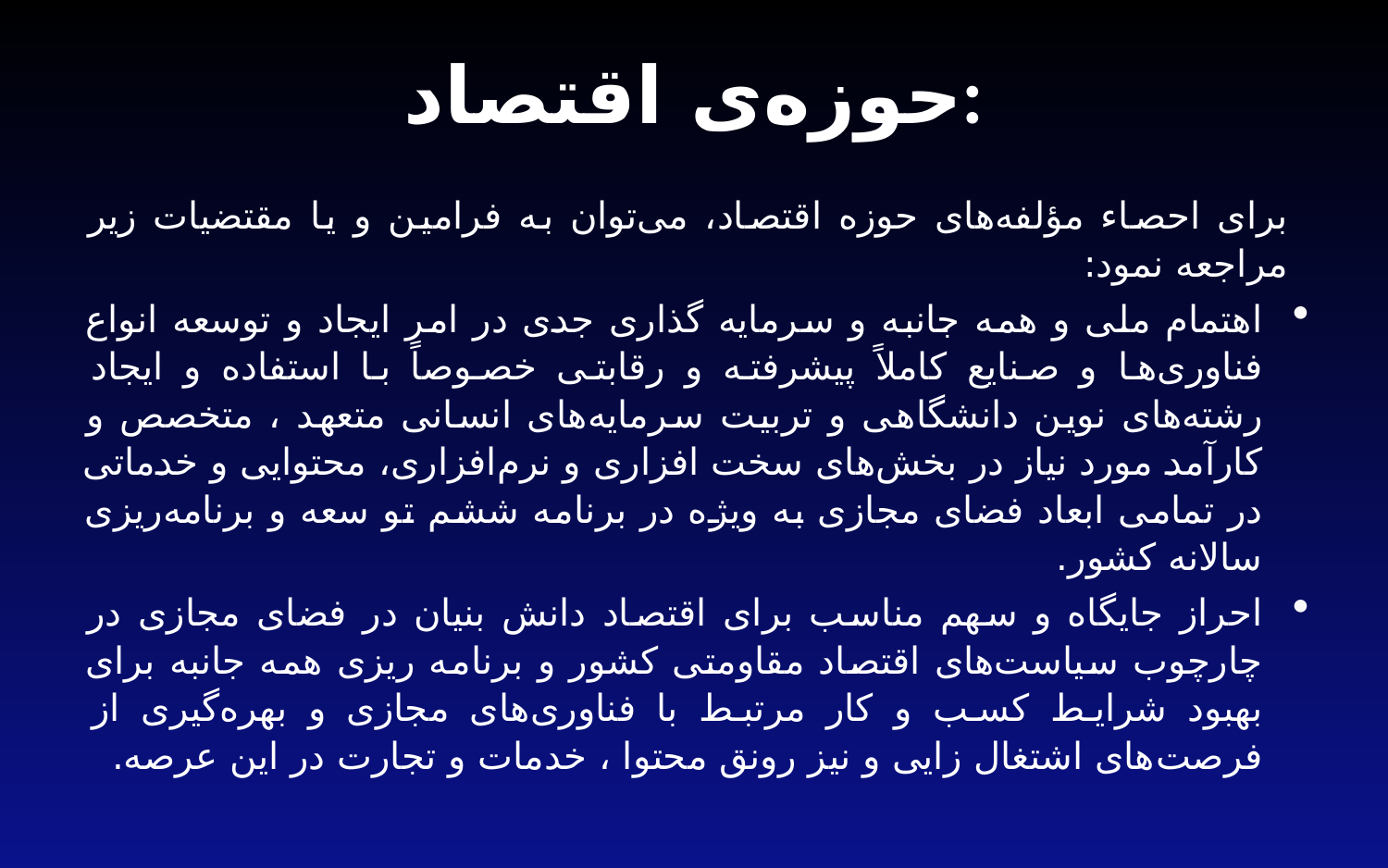

# حوزه‌ی اقتصاد:
برای احصاء مؤلفه‌های حوزه اقتصاد، می‌توان به فرامین و یا مقتضیات زیر مراجعه نمود:
اهتمام ملی و همه جانبه و سرمایه گذاری جدی در امر ایجاد و توسعه انواع فناوری‌ها و صنایع کاملاً پیشرفته و رقابتی خصوصاً با استفاده و ایجاد رشته‌های نوین دانشگاهی و تربیت سرمایه‌های انسانی متعهد ، متخصص و کارآمد مورد نیاز در بخش‌های سخت افزاری و نرم‌افزاری، محتوایی و خدماتی در تمامی ابعاد فضای مجازی به ویژه در برنامه ششم تو سعه و برنامه‌ریزی سالانه کشور.
احراز جایگاه و سهم مناسب برای اقتصاد دانش بنیان در فضای مجازی در چارچوب سیاست‌های اقتصاد مقاومتی کشور و برنامه ریزی همه جانبه برای بهبود شرایط کسب و کار مرتبط با فناوری‌های مجازی و بهره‌گیری از فرصت‌های اشتغال زایی و نیز رونق محتوا ، خدمات و تجارت در این عرصه.